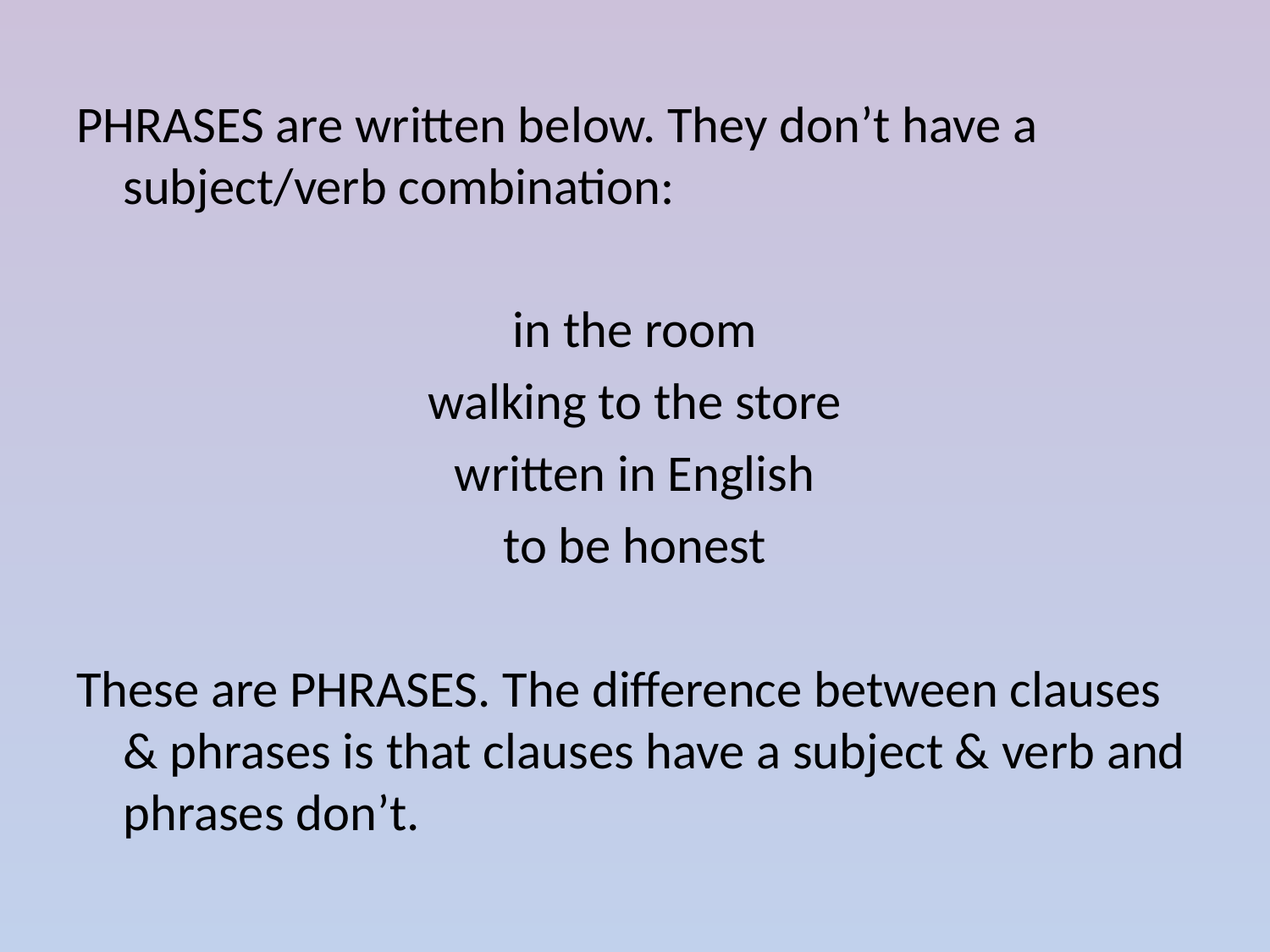

#
PHRASES are written below. They don’t have a subject/verb combination:

in the room
walking to the store
written in English
to be honest

These are PHRASES. The difference between clauses & phrases is that clauses have a subject & verb and phrases don’t.